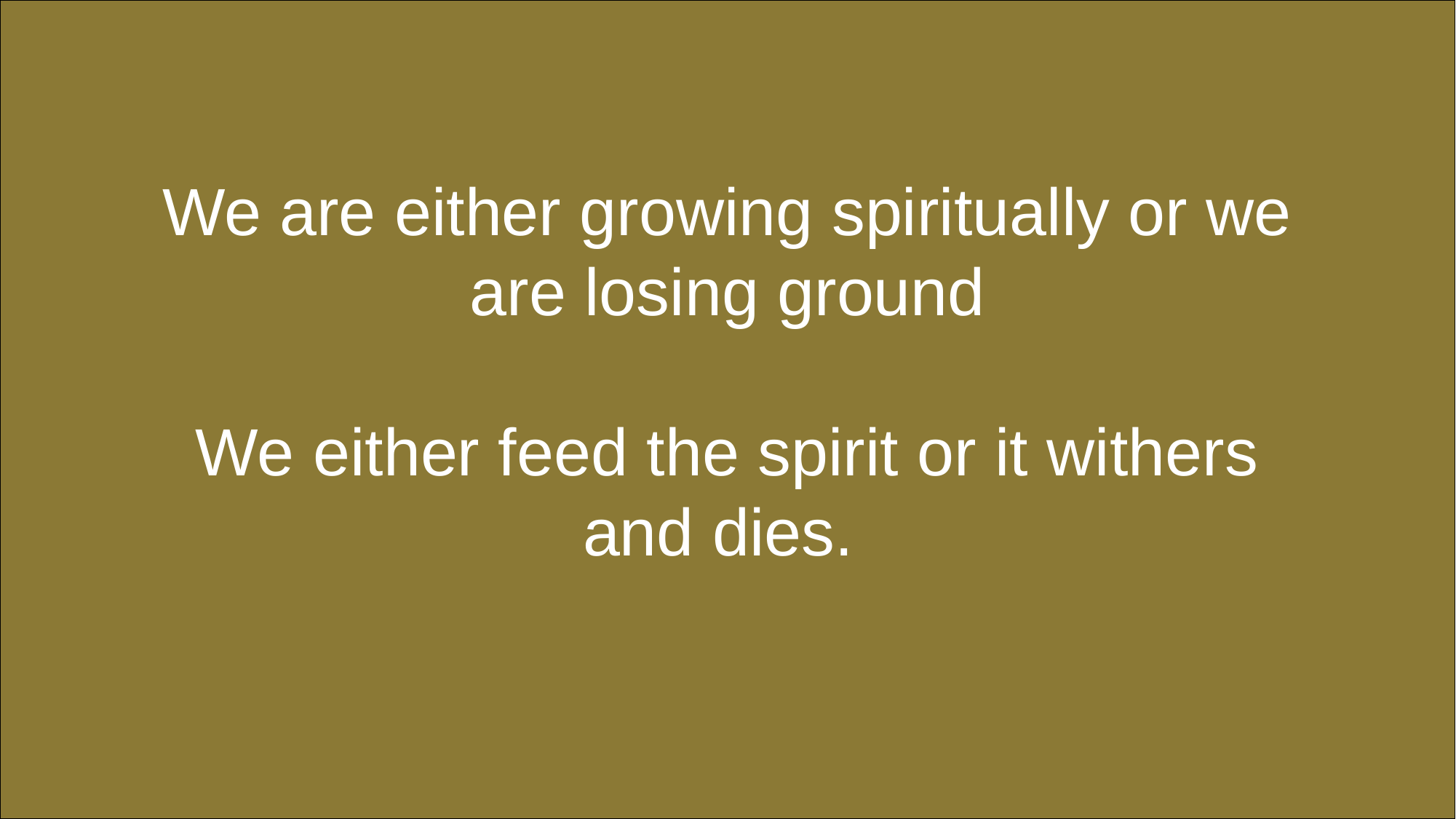

We are either growing spiritually or we are losing ground

We either feed the spirit or it withers and dies.